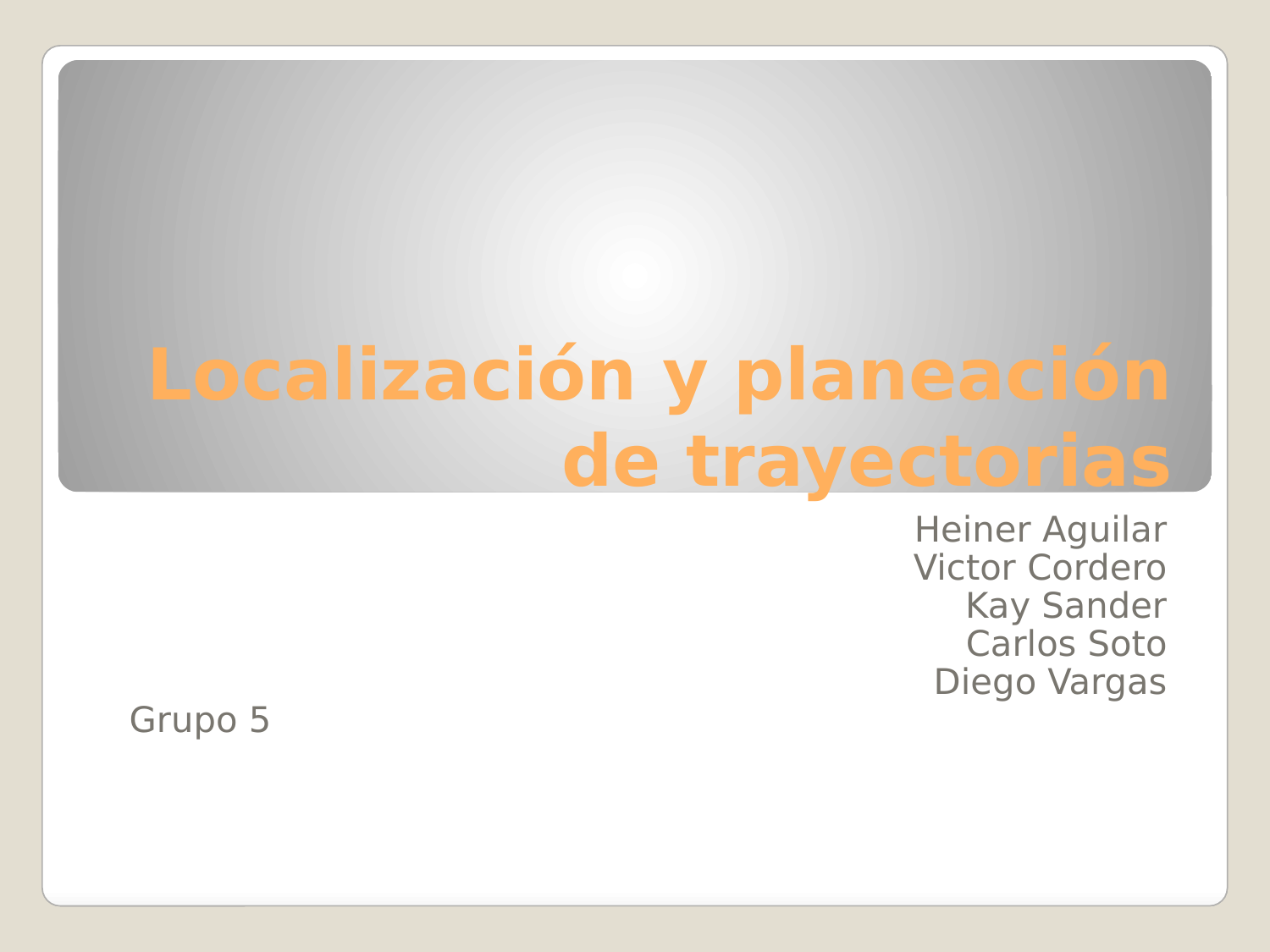

# Localización y planeación de trayectorias
Heiner Aguilar
Victor Cordero
Kay Sander
Carlos Soto
Diego Vargas
Grupo 5